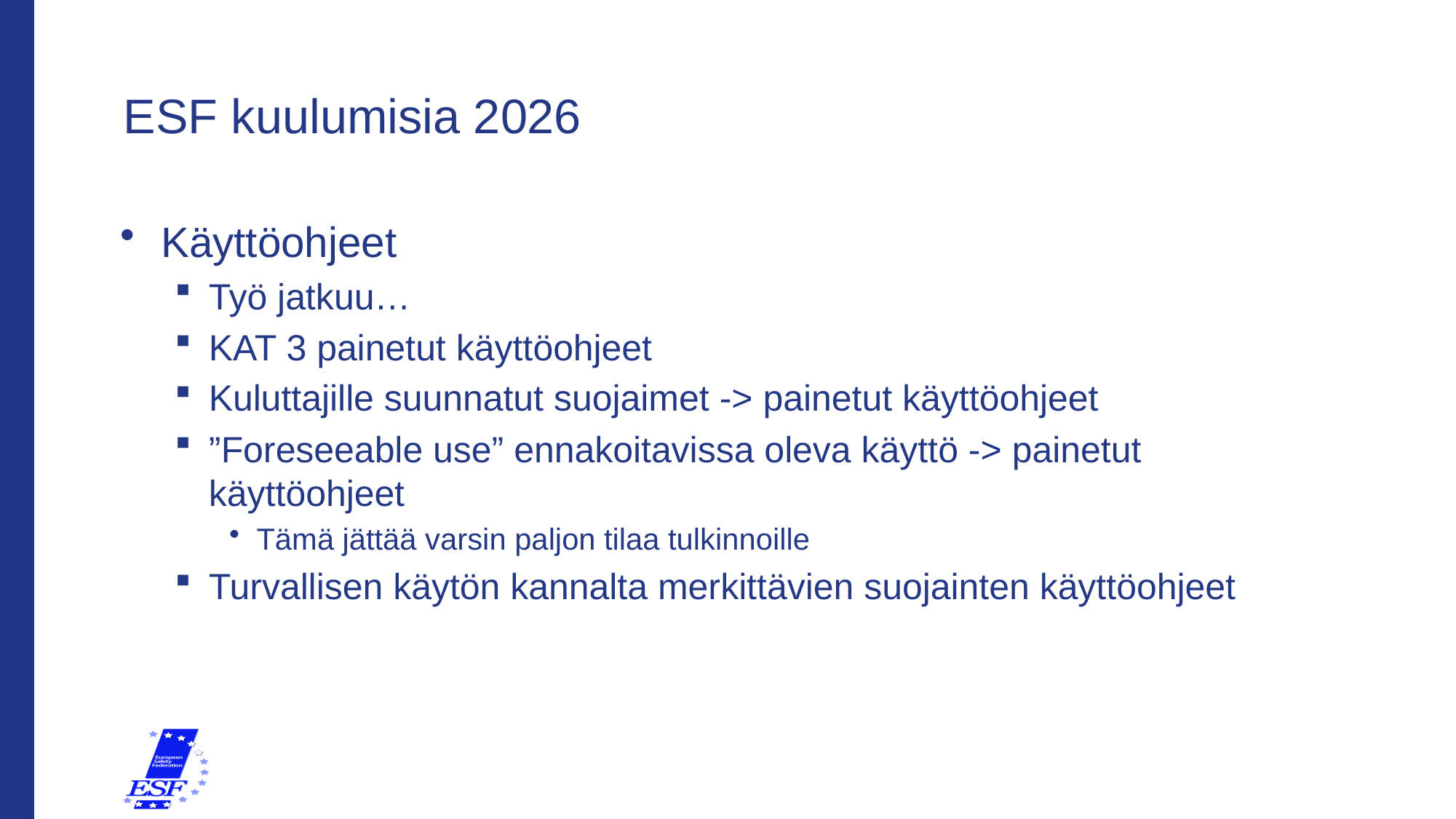

# ESF kuulumisia 2026
Käyttöohjeet
Työ jatkuu…
KAT 3 painetut käyttöohjeet
Kuluttajille suunnatut suojaimet -> painetut käyttöohjeet
”Foreseeable use” ennakoitavissa oleva käyttö -> painetut käyttöohjeet
Tämä jättää varsin paljon tilaa tulkinnoille
Turvallisen käytön kannalta merkittävien suojainten käyttöohjeet